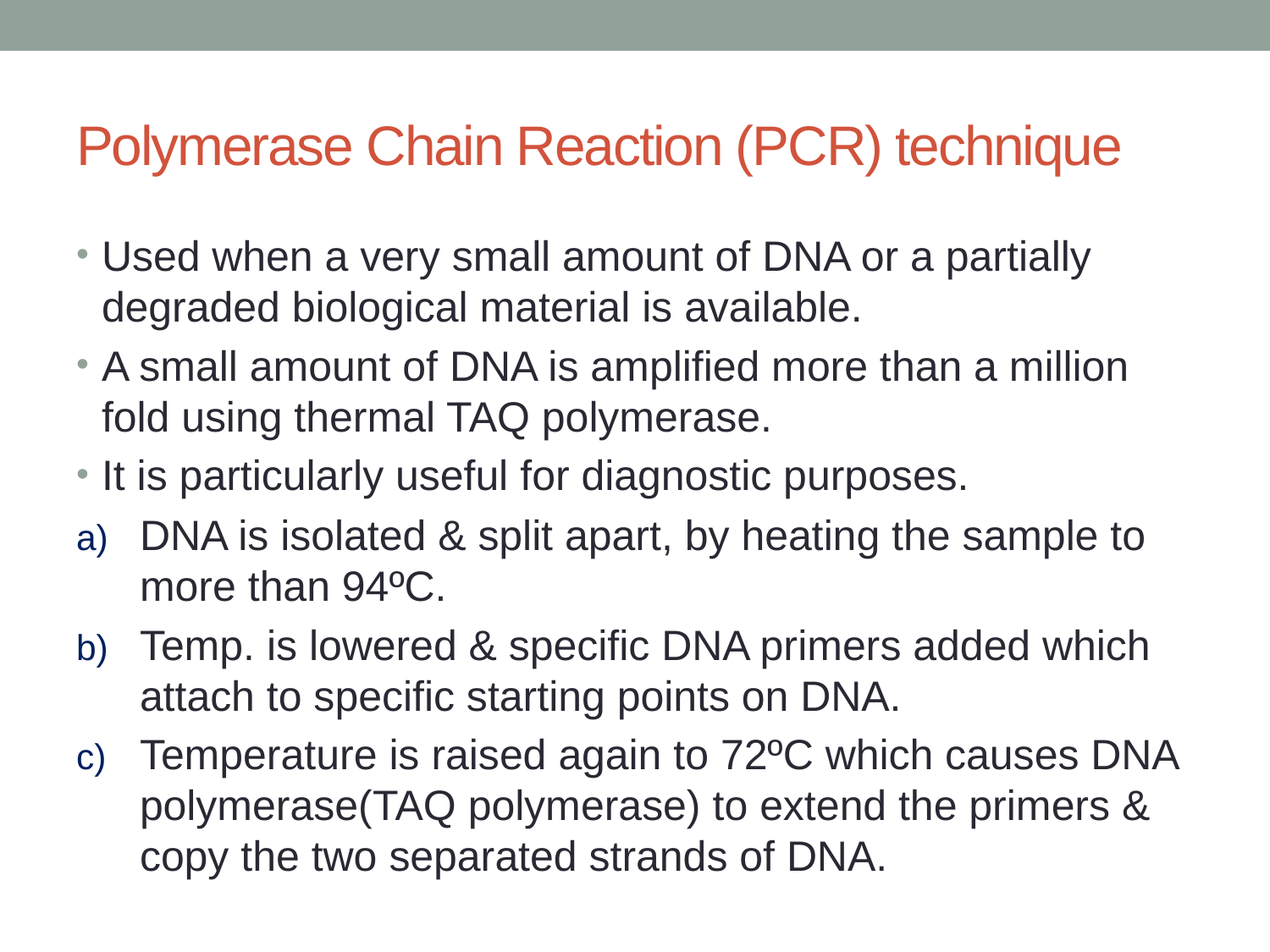

# Polymerase Chain Reaction (PCR) technique
Used when a very small amount of DNA or a partially degraded biological material is available.
A small amount of DNA is amplified more than a million fold using thermal TAQ polymerase.
It is particularly useful for diagnostic purposes.
DNA is isolated & split apart, by heating the sample to more than 94ºC.
Temp. is lowered & specific DNA primers added which attach to specific starting points on DNA.
Temperature is raised again to 72ºC which causes DNA polymerase(TAQ polymerase) to extend the primers & copy the two separated strands of DNA.